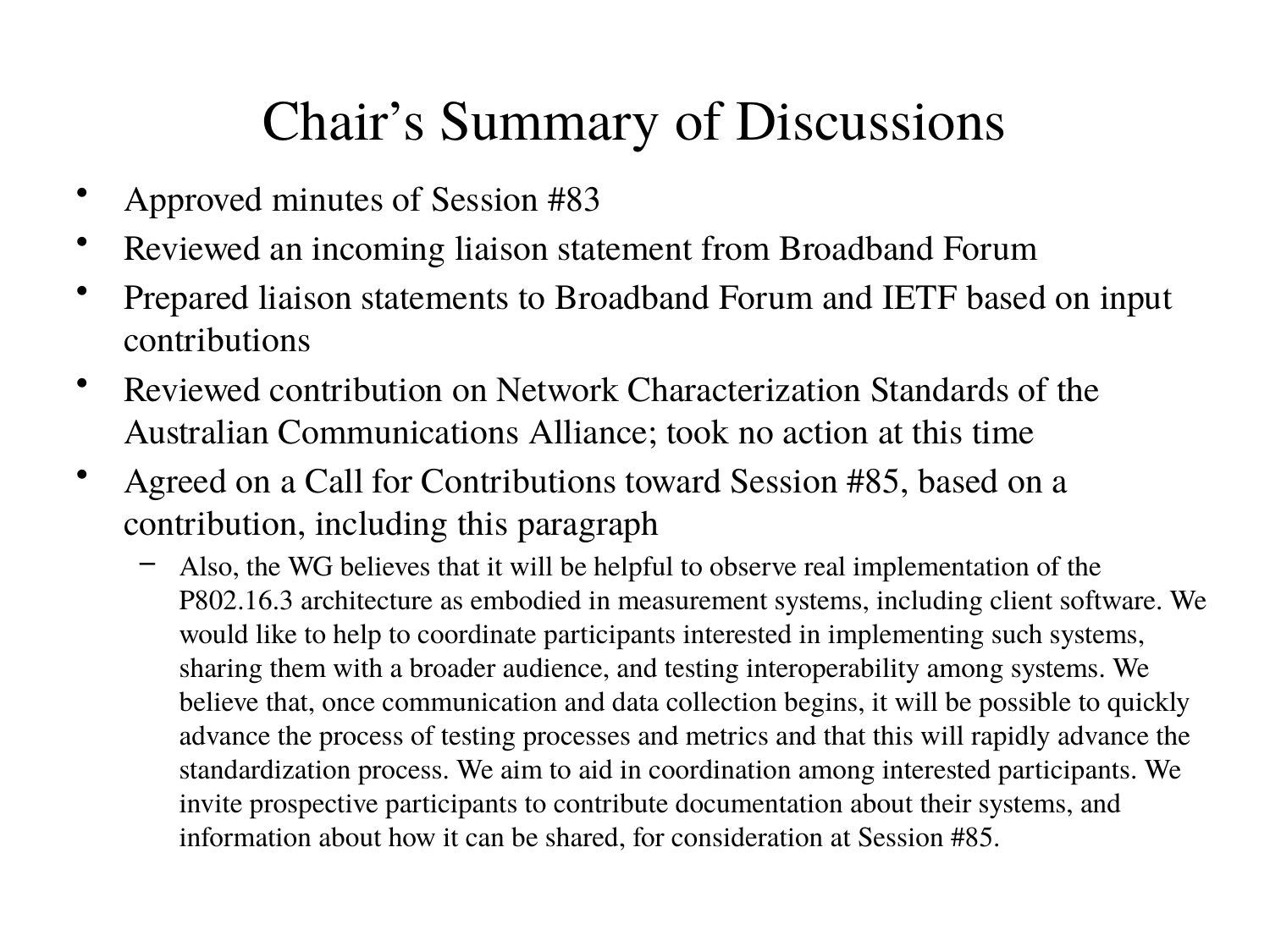

# Chair’s Summary of Discussions
Approved minutes of Session #83
Reviewed an incoming liaison statement from Broadband Forum
Prepared liaison statements to Broadband Forum and IETF based on input contributions
Reviewed contribution on Network Characterization Standards of the Australian Communications Alliance; took no action at this time
Agreed on a Call for Contributions toward Session #85, based on a contribution, including this paragraph
Also, the WG believes that it will be helpful to observe real implementation of the P802.16.3 architecture as embodied in measurement systems, including client software. We would like to help to coordinate participants interested in implementing such systems, sharing them with a broader audience, and testing interoperability among systems. We believe that, once communication and data collection begins, it will be possible to quickly advance the process of testing processes and metrics and that this will rapidly advance the standardization process. We aim to aid in coordination among interested participants. We invite prospective participants to contribute documentation about their systems, and information about how it can be shared, for consideration at Session #85.